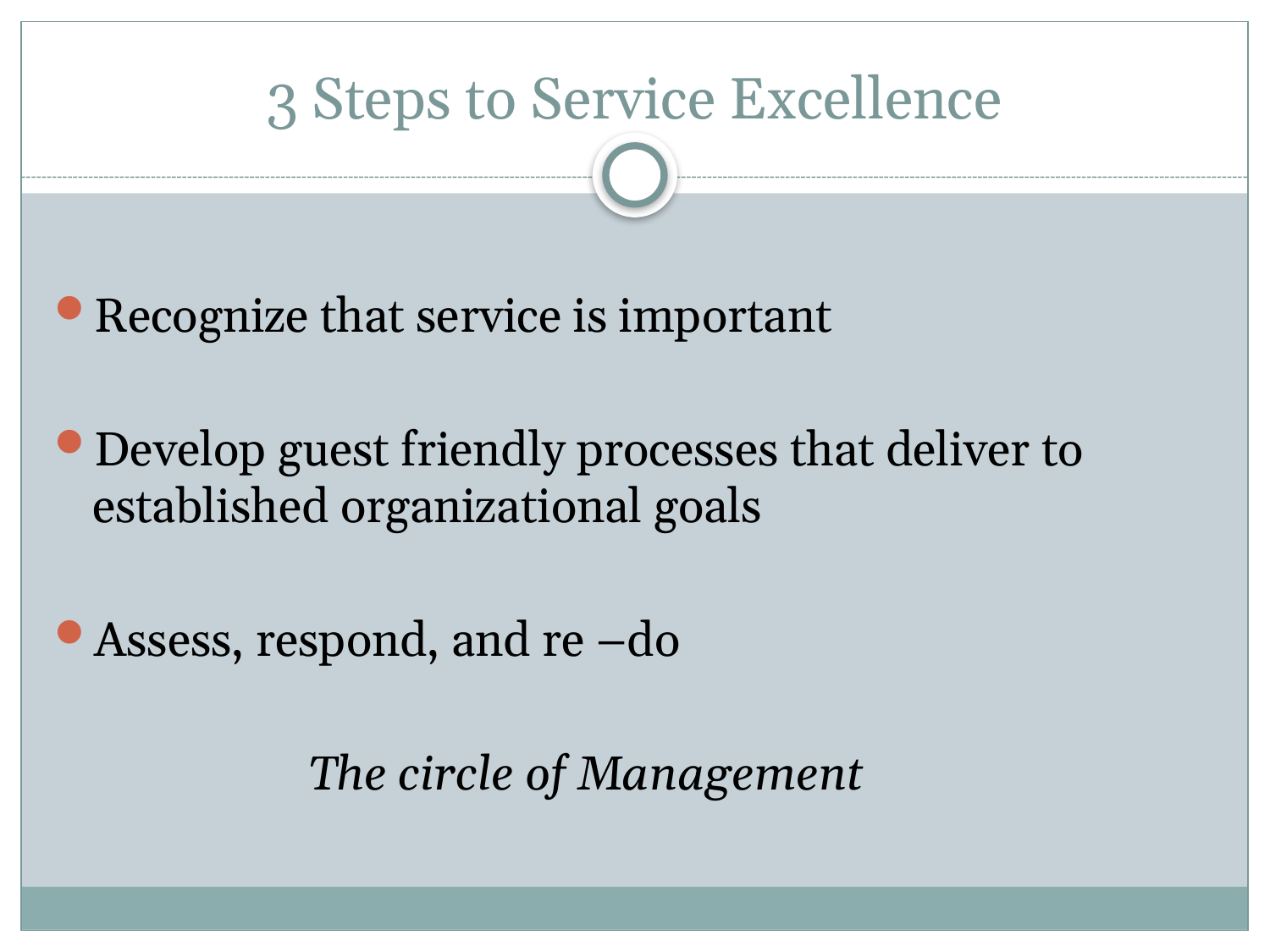

# 3 Steps to Service Excellence

Recognize that service is important

Develop guest friendly processes that deliver to established organizational goals

Assess, respond, and re –do

		The circle of Management